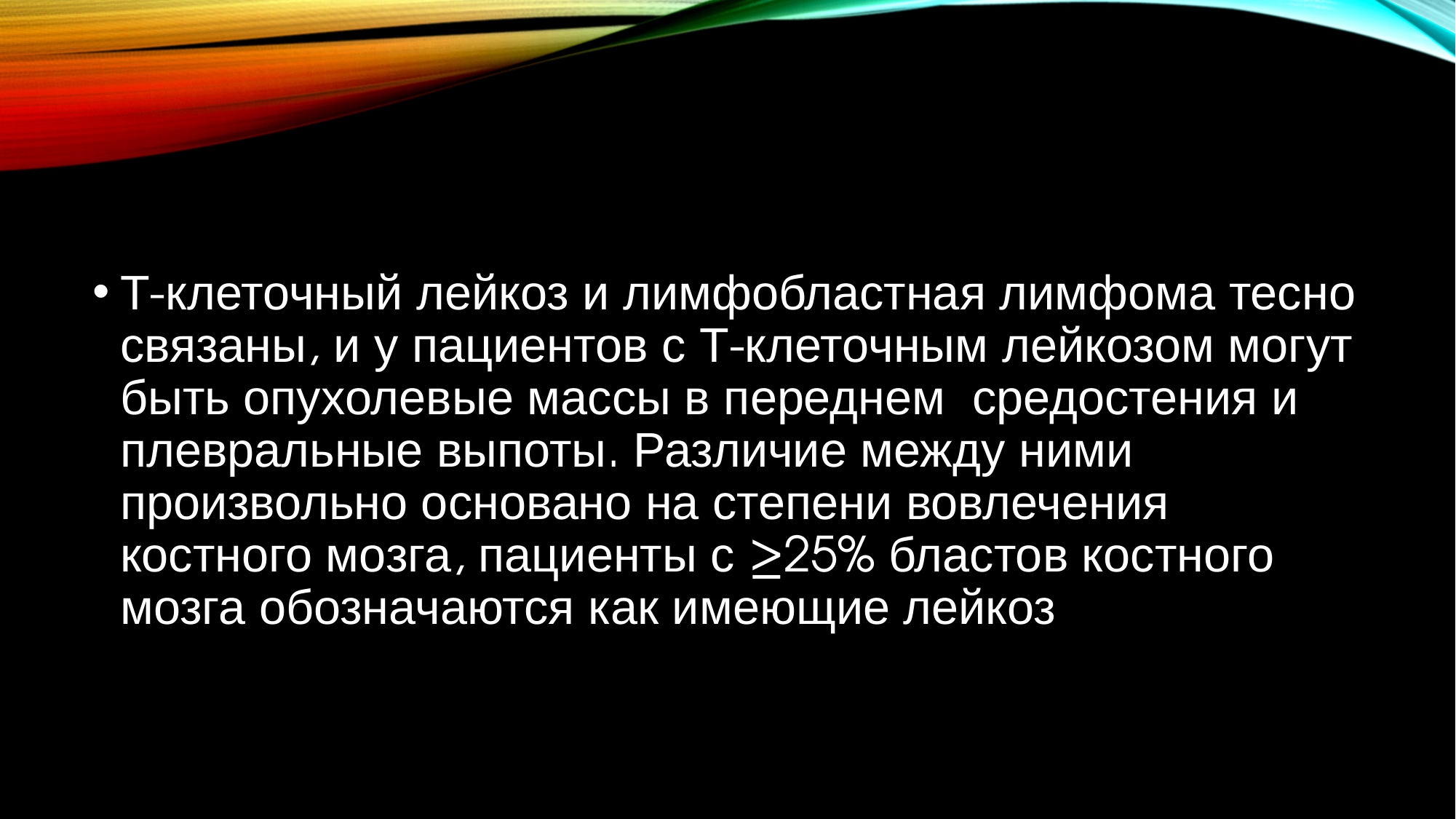

#
Т-клеточный лейкоз и лимфобластная лимфома тесно связаны, и у пациентов с Т-клеточным лейкозом могут быть опухолевые массы в переднем  средостения и плевральные выпоты. Различие между ними произвольно основано на степени вовлечения костного мозга, пациенты с ≥25% бластов костного мозга обозначаются как имеющие лейкоз